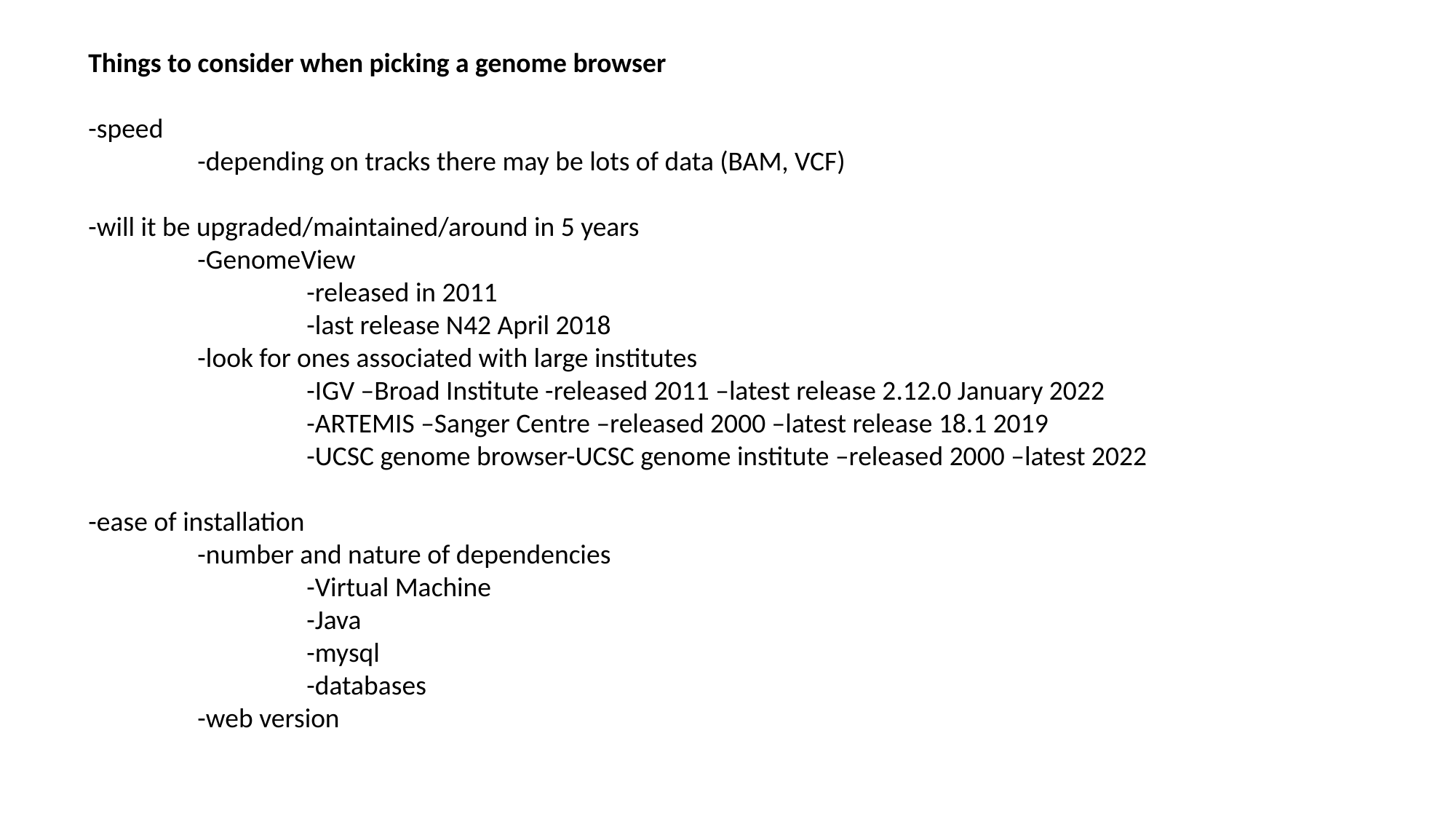

Things to consider when picking a genome browser

-speed
	-depending on tracks there may be lots of data (BAM, VCF)

-will it be upgraded/maintained/around in 5 years
	-GenomeView
		-released in 2011
		-last release N42 April 2018
	-look for ones associated with large institutes
		-IGV –Broad Institute -released 2011 –latest release 2.12.0 January 2022
		-ARTEMIS –Sanger Centre –released 2000 –latest release 18.1 2019
		-UCSC genome browser-UCSC genome institute –released 2000 –latest 2022

-ease of installation
	-number and nature of dependencies
		-Virtual Machine
		-Java
		-mysql
		-databases
	-web version